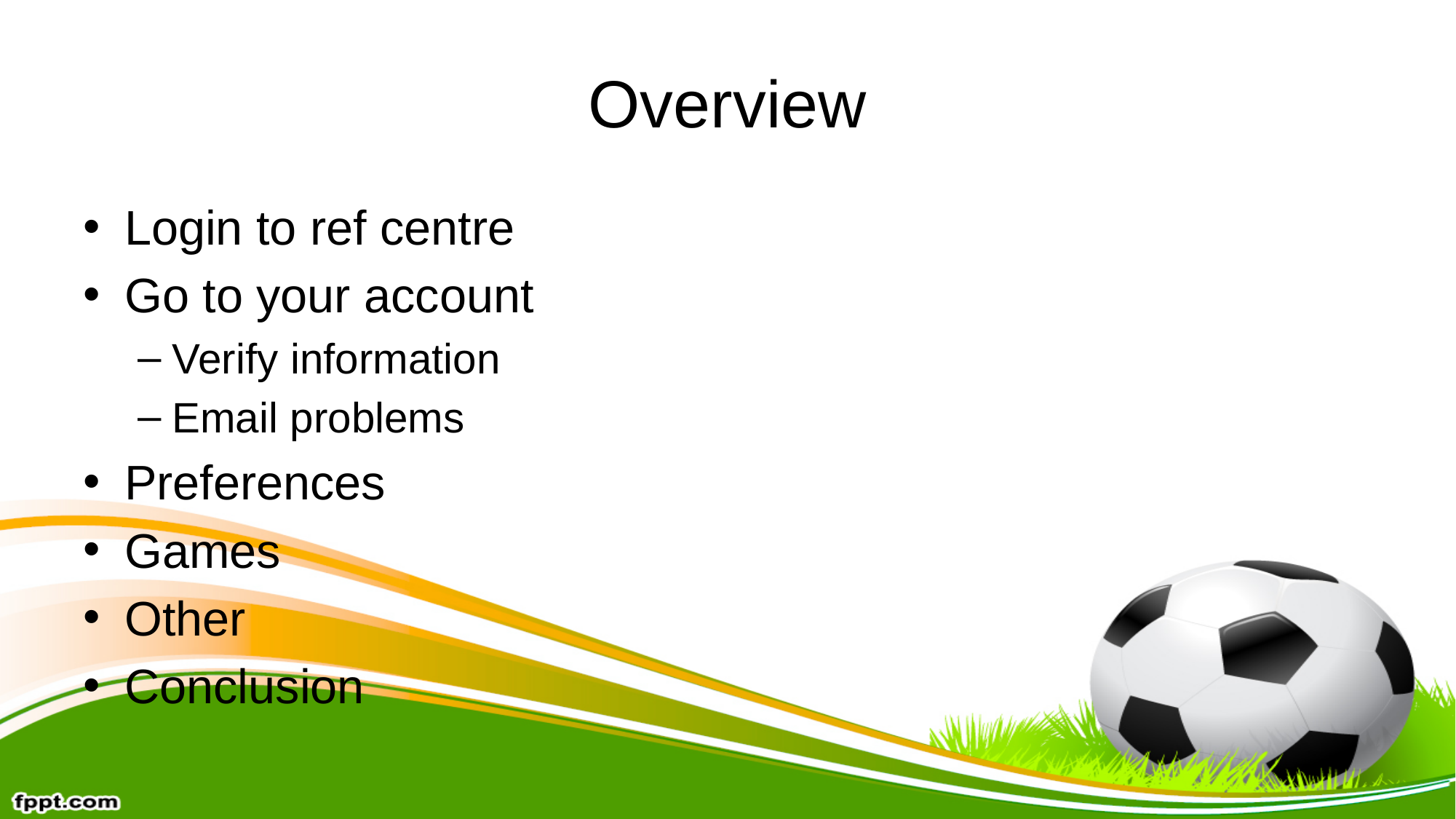

# Overview
Login to ref centre
Go to your account
Verify information
Email problems
Preferences
Games
Other
Conclusion